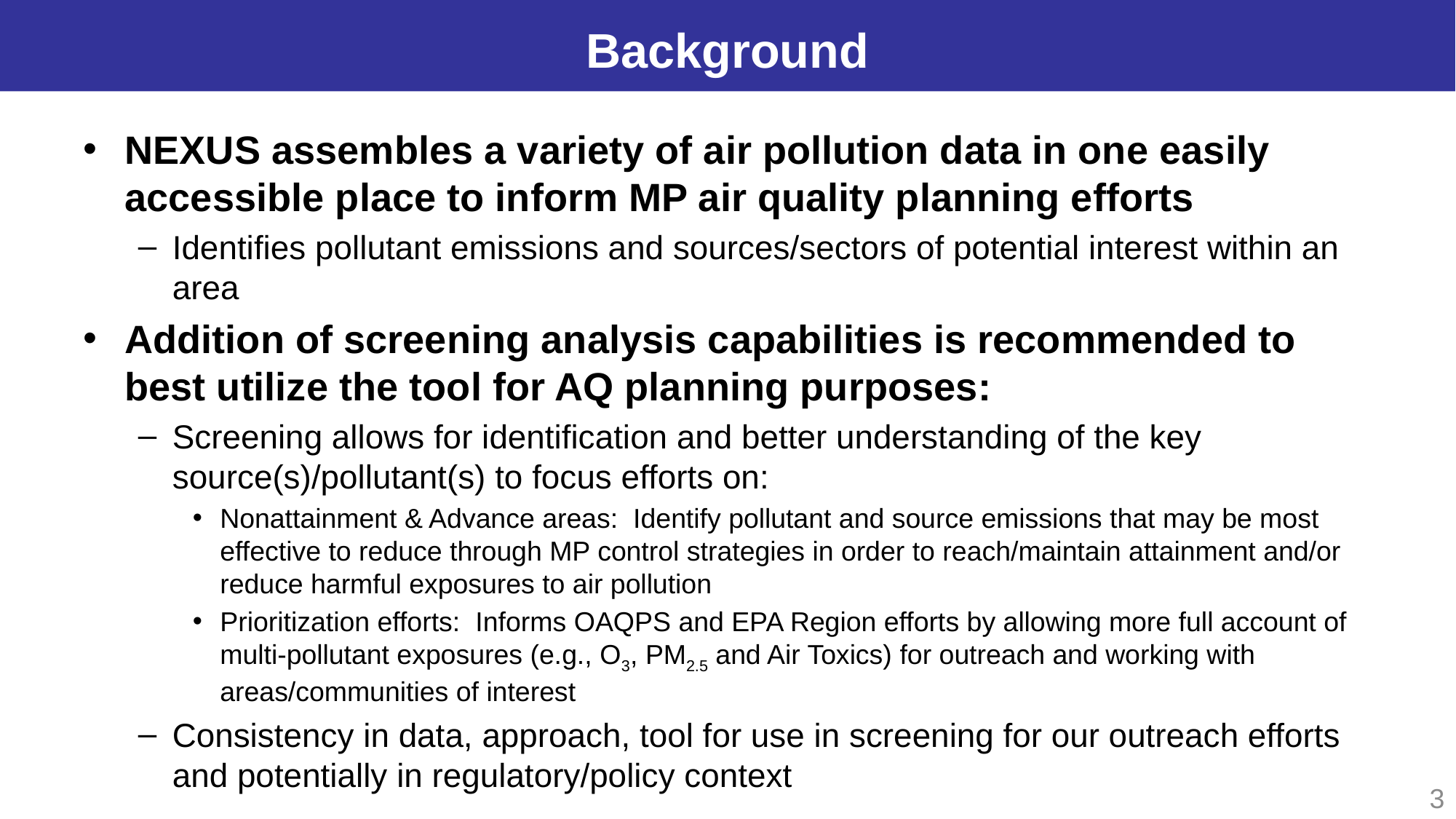

# Background
NEXUS assembles a variety of air pollution data in one easily accessible place to inform MP air quality planning efforts
Identifies pollutant emissions and sources/sectors of potential interest within an area
Addition of screening analysis capabilities is recommended to best utilize the tool for AQ planning purposes:
Screening allows for identification and better understanding of the key source(s)/pollutant(s) to focus efforts on:
Nonattainment & Advance areas:  Identify pollutant and source emissions that may be most effective to reduce through MP control strategies in order to reach/maintain attainment and/or reduce harmful exposures to air pollution
Prioritization efforts:  Informs OAQPS and EPA Region efforts by allowing more full account of multi-pollutant exposures (e.g., O3, PM2.5 and Air Toxics) for outreach and working with areas/communities of interest
Consistency in data, approach, tool for use in screening for our outreach efforts and potentially in regulatory/policy context

3